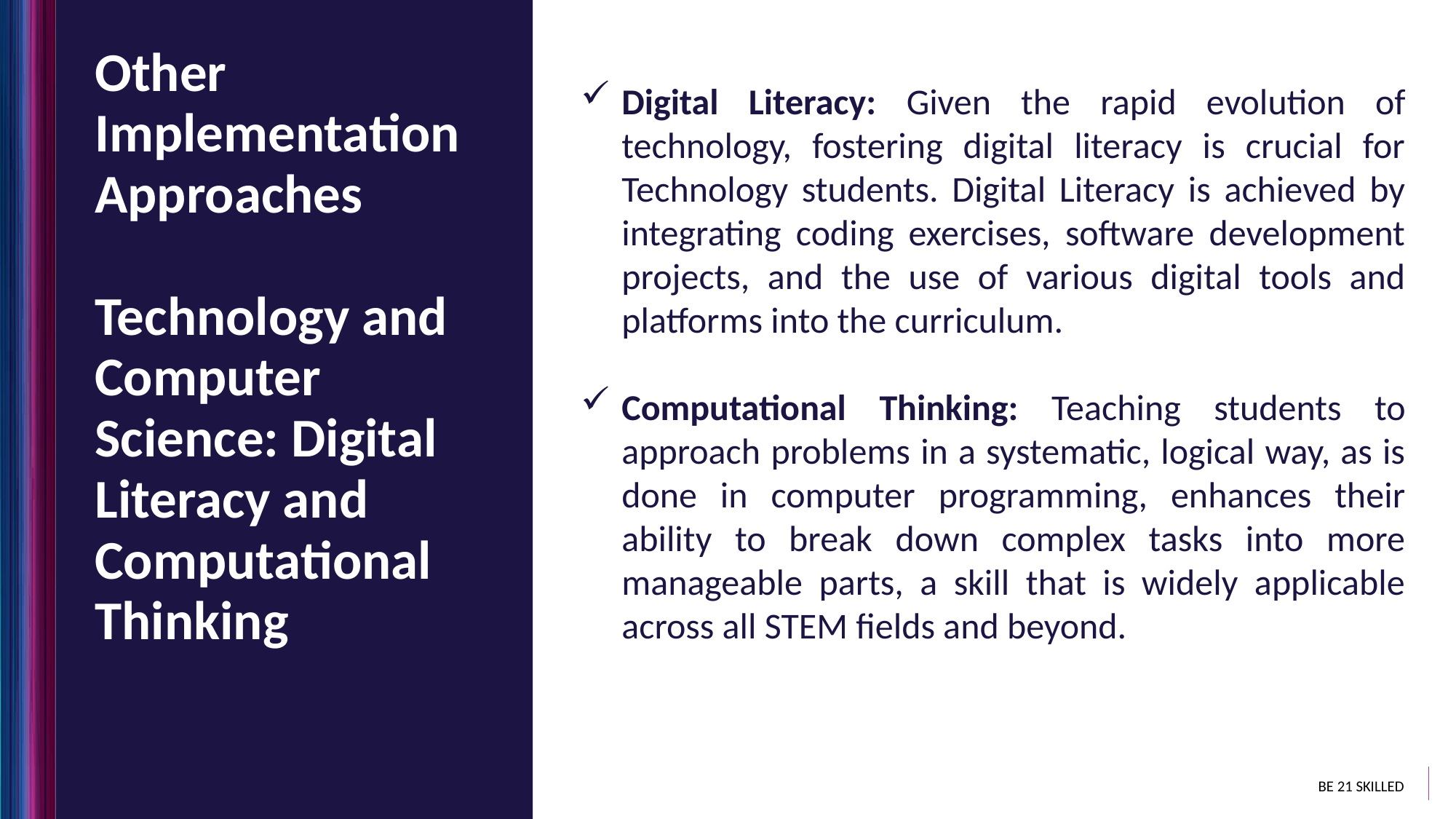

Other Implementation Approaches

Technology and Computer Science: Digital Literacy and Computational Thinking
Digital Literacy: Given the rapid evolution of technology, fostering digital literacy is crucial for Technology students. Digital Literacy is achieved by integrating coding exercises, software development projects, and the use of various digital tools and platforms into the curriculum.

Computational Thinking: Teaching students to approach problems in a systematic, logical way, as is done in computer programming, enhances their ability to break down complex tasks into more manageable parts, a skill that is widely applicable across all STEM fields and beyond.